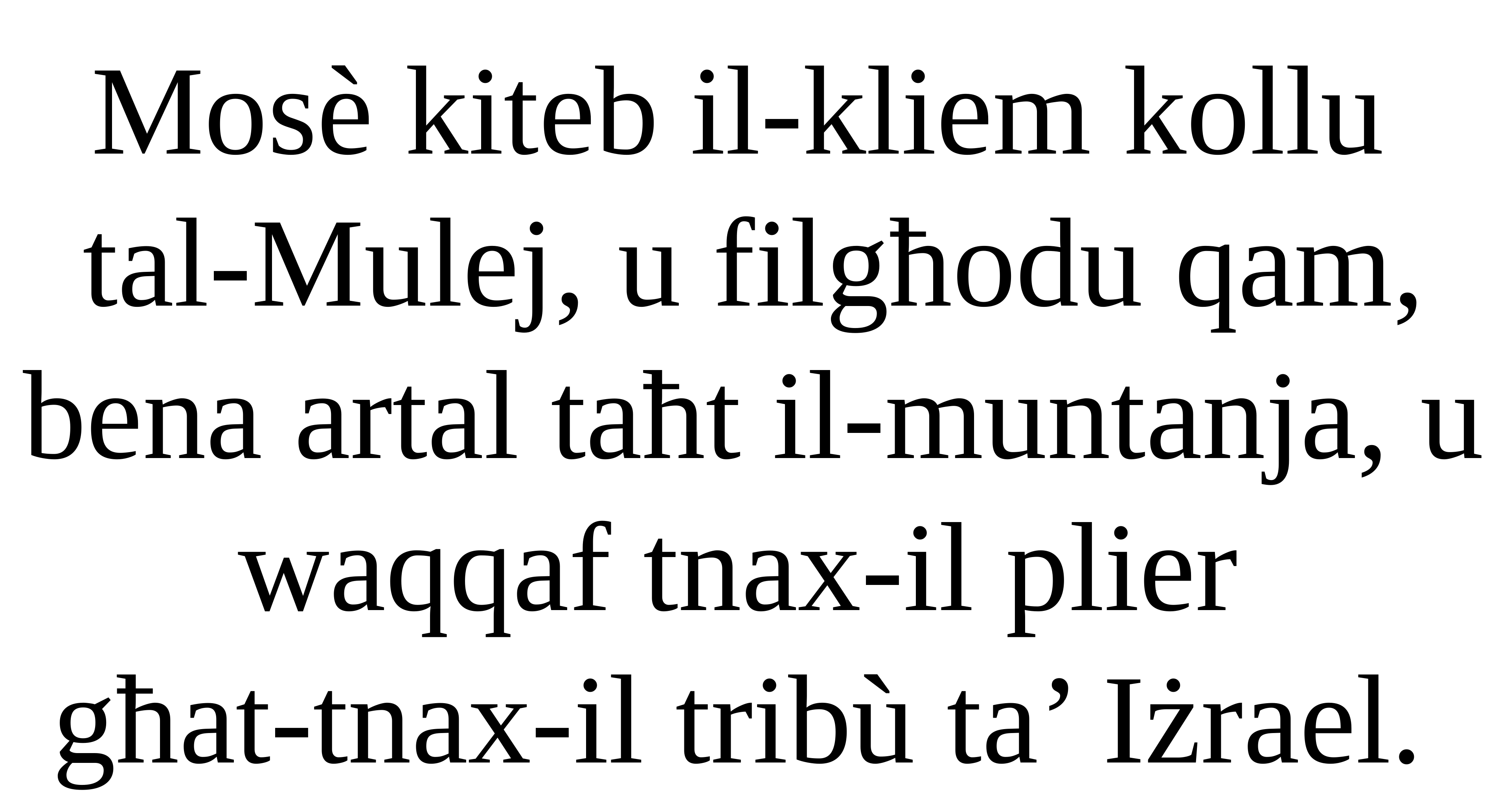

#
Mosè kiteb il-kliem kollu
tal-Mulej, u filgħodu qam, bena artal taħt il-muntanja, u waqqaf tnax-il plier
għat-tnax-il tribù ta’ Iżrael.